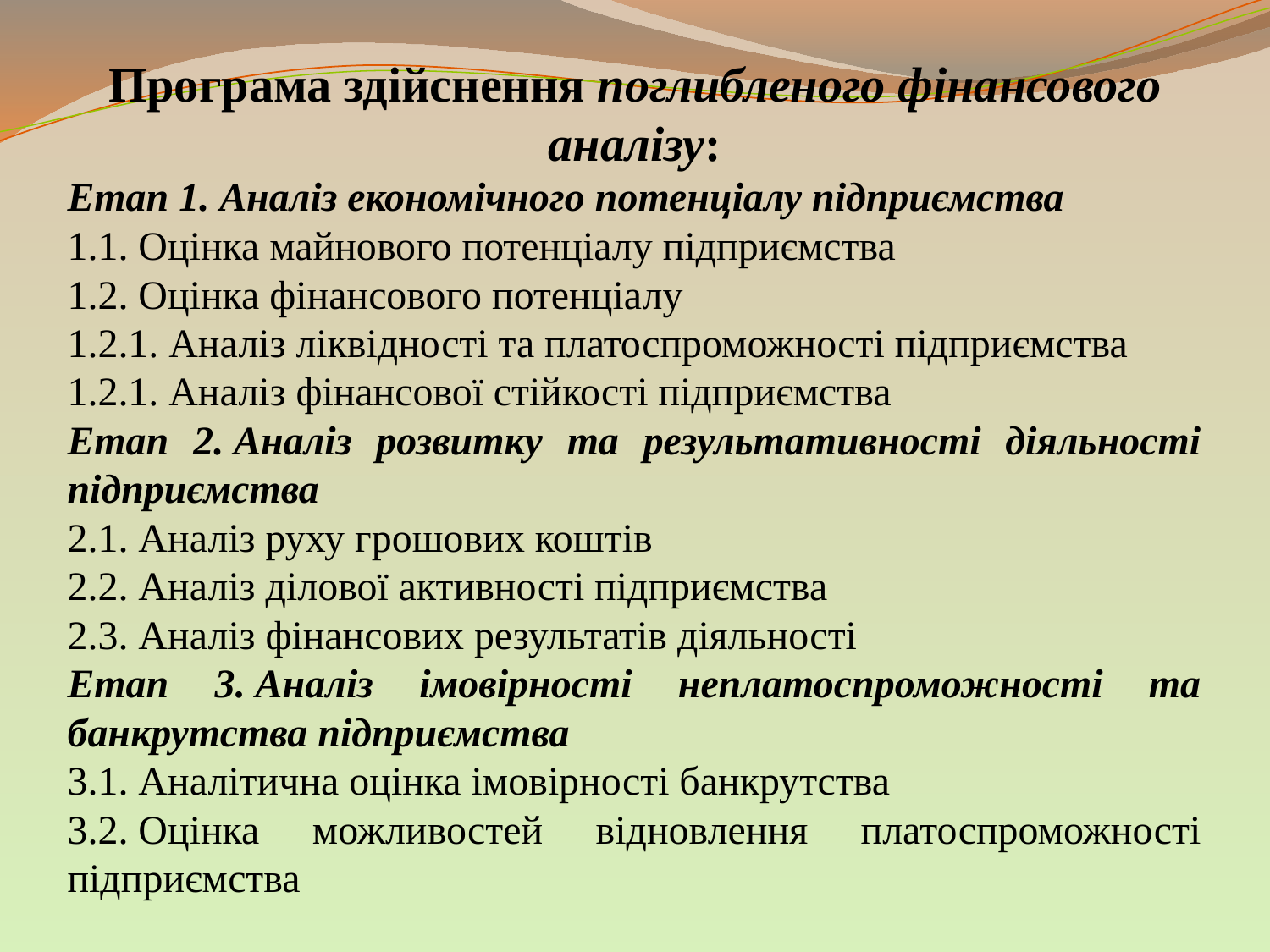

Програма здійснення поглибленого фінансового аналізу:
Етап 1. Аналіз економічного потенціалу підприємства
1.1. Оцінка майнового потенціалу підприємства
1.2. Оцінка фінансового потенціалу
1.2.1. Аналіз ліквідності та платоспроможності підприємства
1.2.1. Аналіз фінансової стійкості підприємства
Етап 2. Аналіз розвитку та результативності діяльності підприємства
2.1. Аналіз руху грошових коштів
2.2. Аналіз ділової активності підприємства
2.3. Аналіз фінансових результатів діяльності
Етап 3. Аналіз імовірності неплатоспроможності та банкрутства підприємства
3.1. Аналітична оцінка імовірності банкрутства
3.2. Оцінка можливостей відновлення платоспроможності підприємства